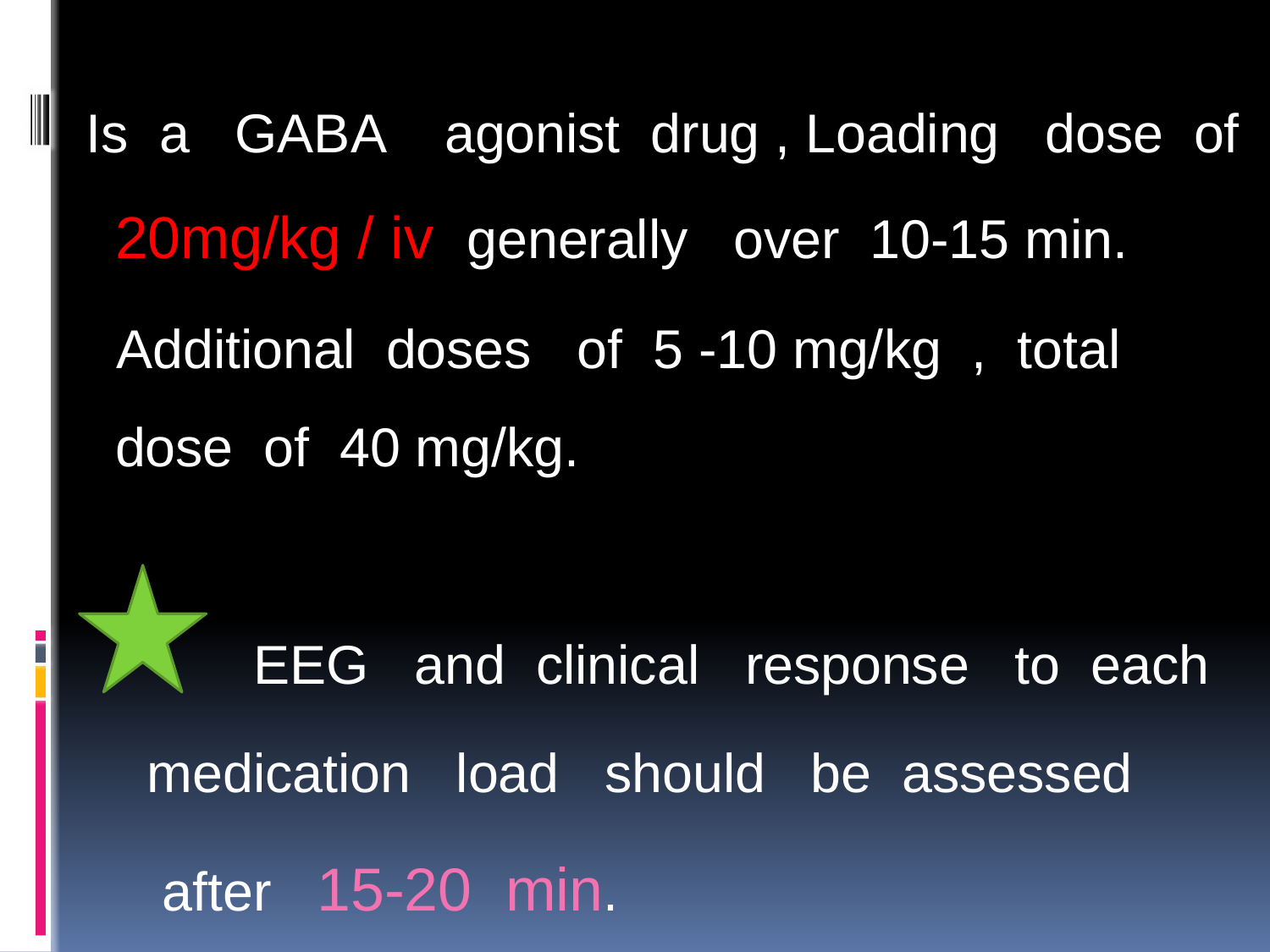

Is  a   GABA    agonist  drug , Loading   dose  of 20mg/kg / iv  generally   over  10-15 min.
   Additional  doses   of  5 -10 mg/kg  ,  total  dose  of  40 mg/kg.

            EEG   and  clinical   response   to  each
     medication   load   should   be  assessed
      after   15-20  min.
#